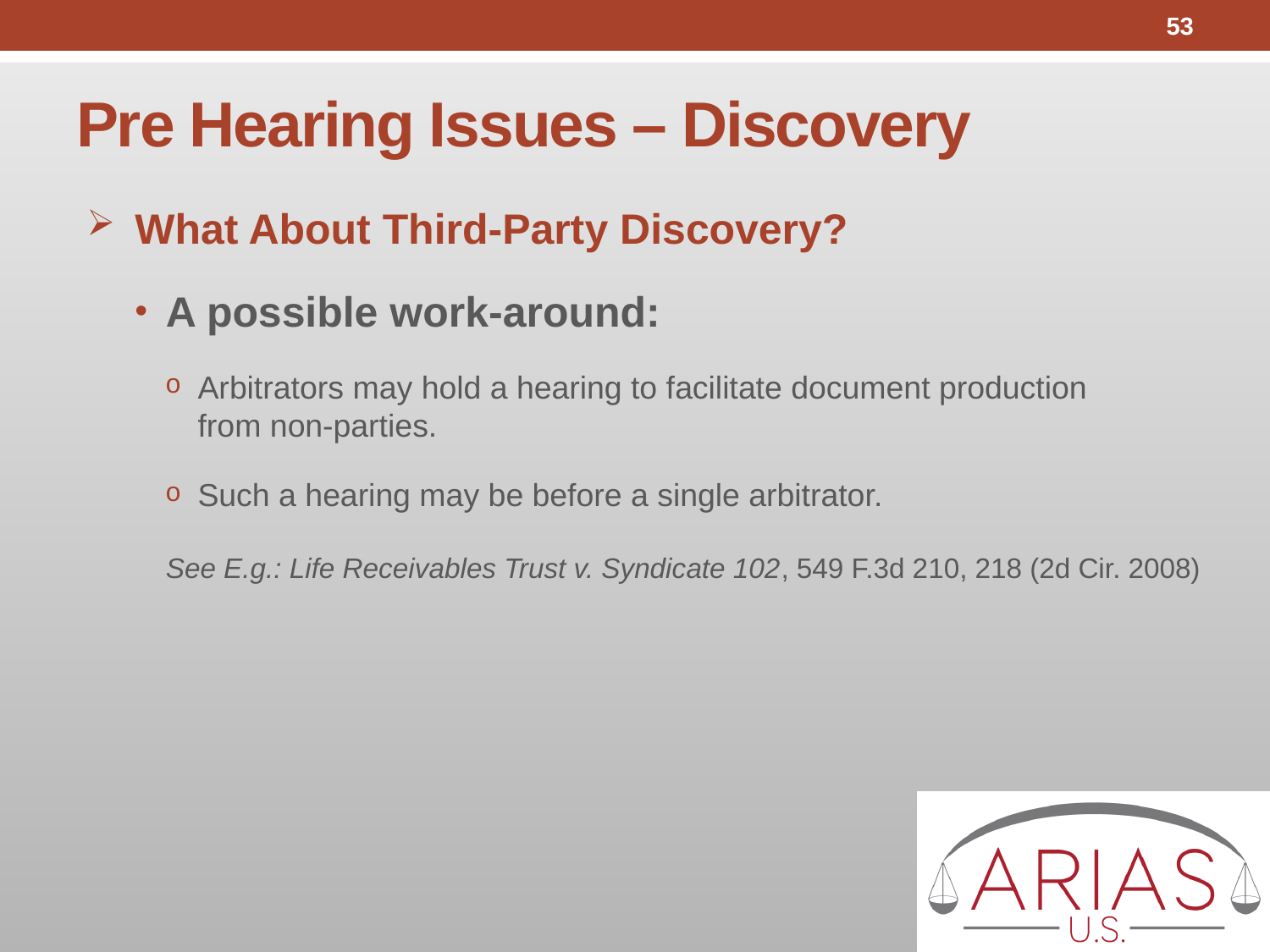

53
# Pre Hearing Issues – Discovery
What About Third-Party Discovery?
A possible work-around:
Arbitrators may hold a hearing to facilitate document production
from non-parties.
Such a hearing may be before a single arbitrator.
See E.g.: Life Receivables Trust v. Syndicate 102, 549 F.3d 210, 218 (2d Cir. 2008)